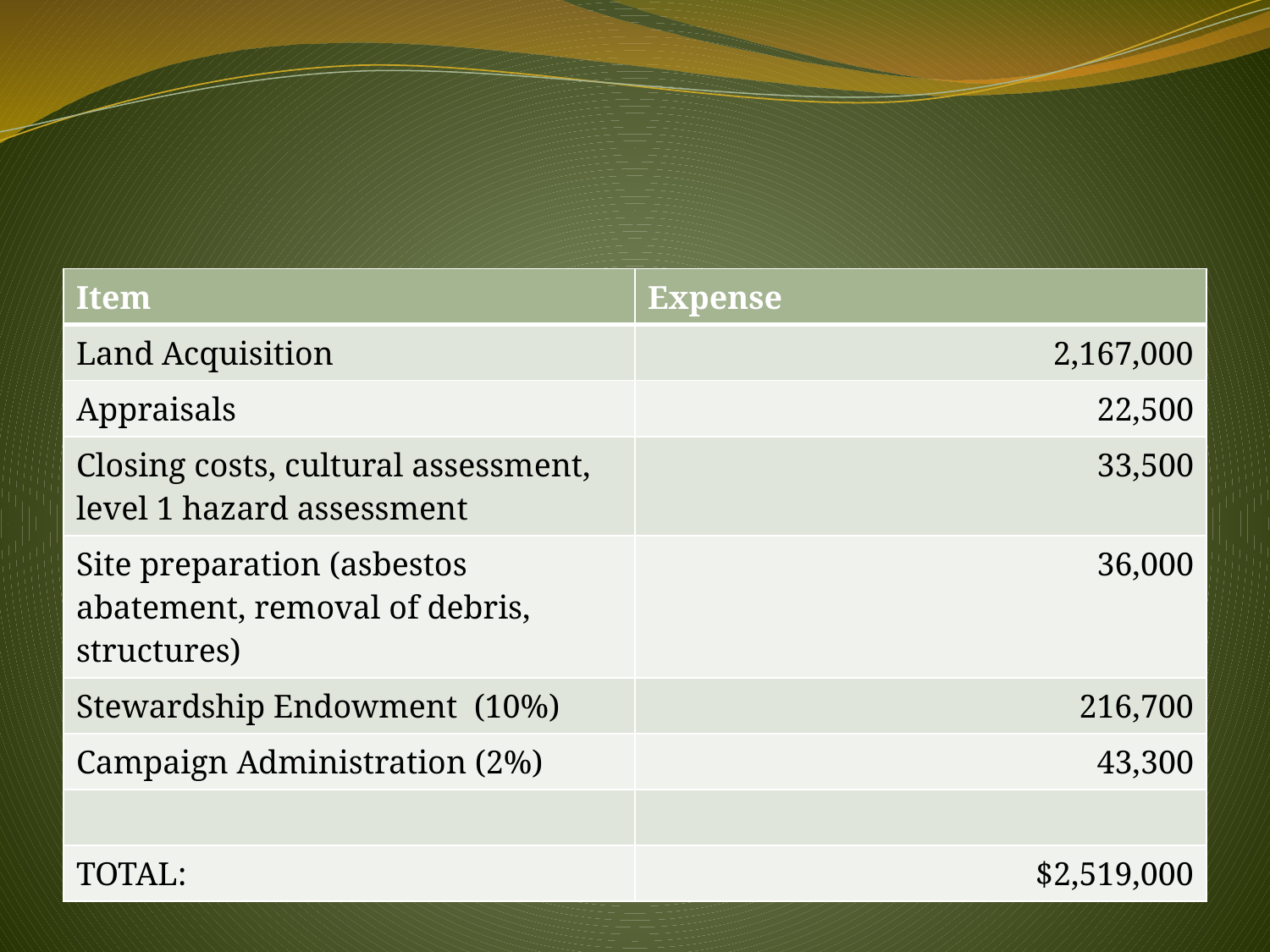

| Item | Expense |
| --- | --- |
| Land Acquisition | 2,167,000 |
| Appraisals | 22,500 |
| Closing costs, cultural assessment, level 1 hazard assessment | 33,500 |
| Site preparation (asbestos abatement, removal of debris, structures) | 36,000 |
| Stewardship Endowment (10%) | 216,700 |
| Campaign Administration (2%) | 43,300 |
|  |  |
| TOTAL: | $2,519,000 |
# Bothell’s Last Great Forest Campaign Budget